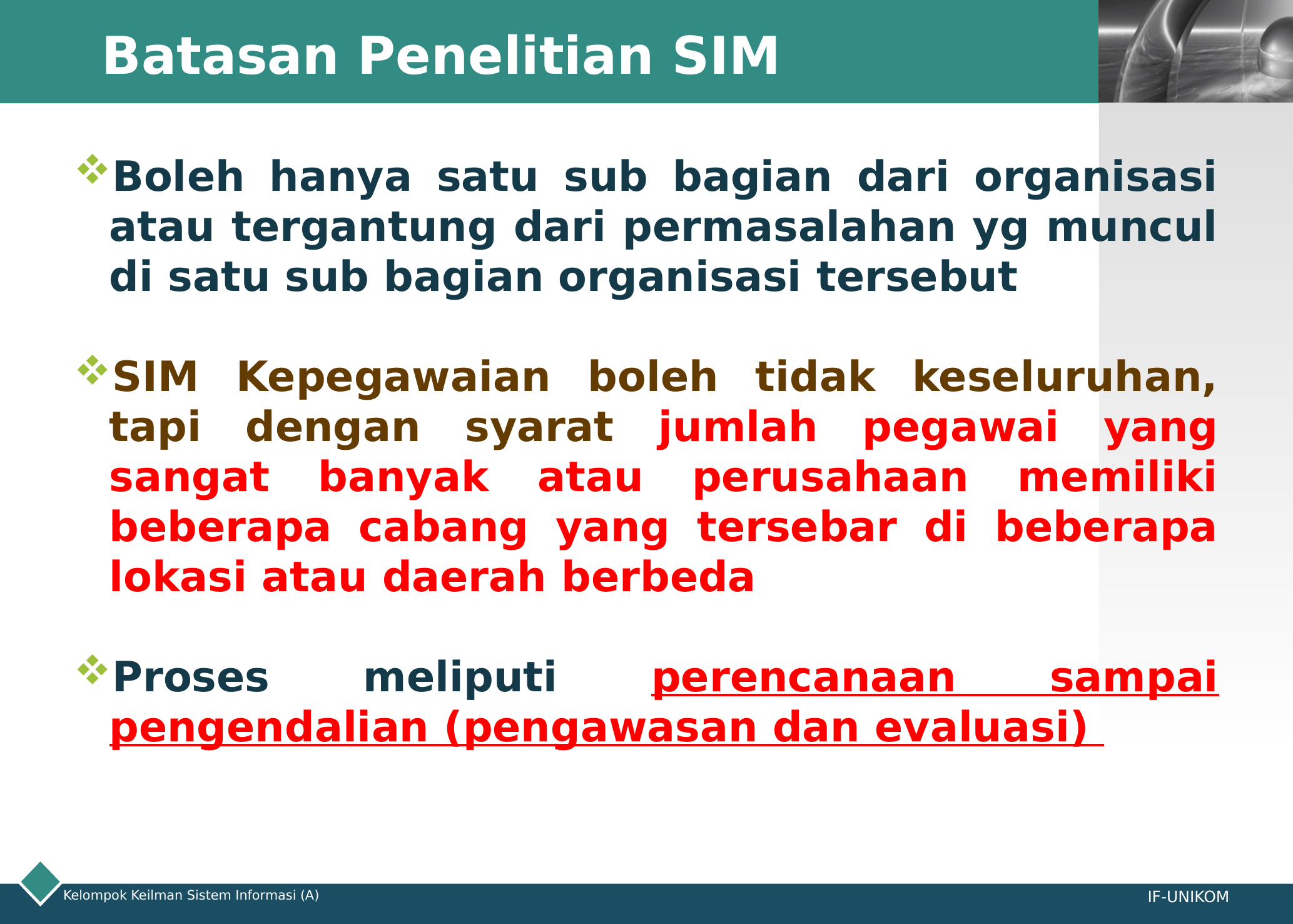

# Batasan Penelitian SIM
Boleh hanya satu sub bagian dari organisasi atau tergantung dari permasalahan yg muncul di satu sub bagian organisasi tersebut

SIM Kepegawaian boleh tidak keseluruhan, tapi dengan syarat jumlah pegawai yang sangat banyak atau perusahaan memiliki beberapa cabang yang tersebar di beberapa lokasi atau daerah berbeda

Proses meliputi perencanaan sampai pengendalian (pengawasan dan evaluasi)
IF-UNIKOM
Kelompok Keilman Sistem Informasi (A)